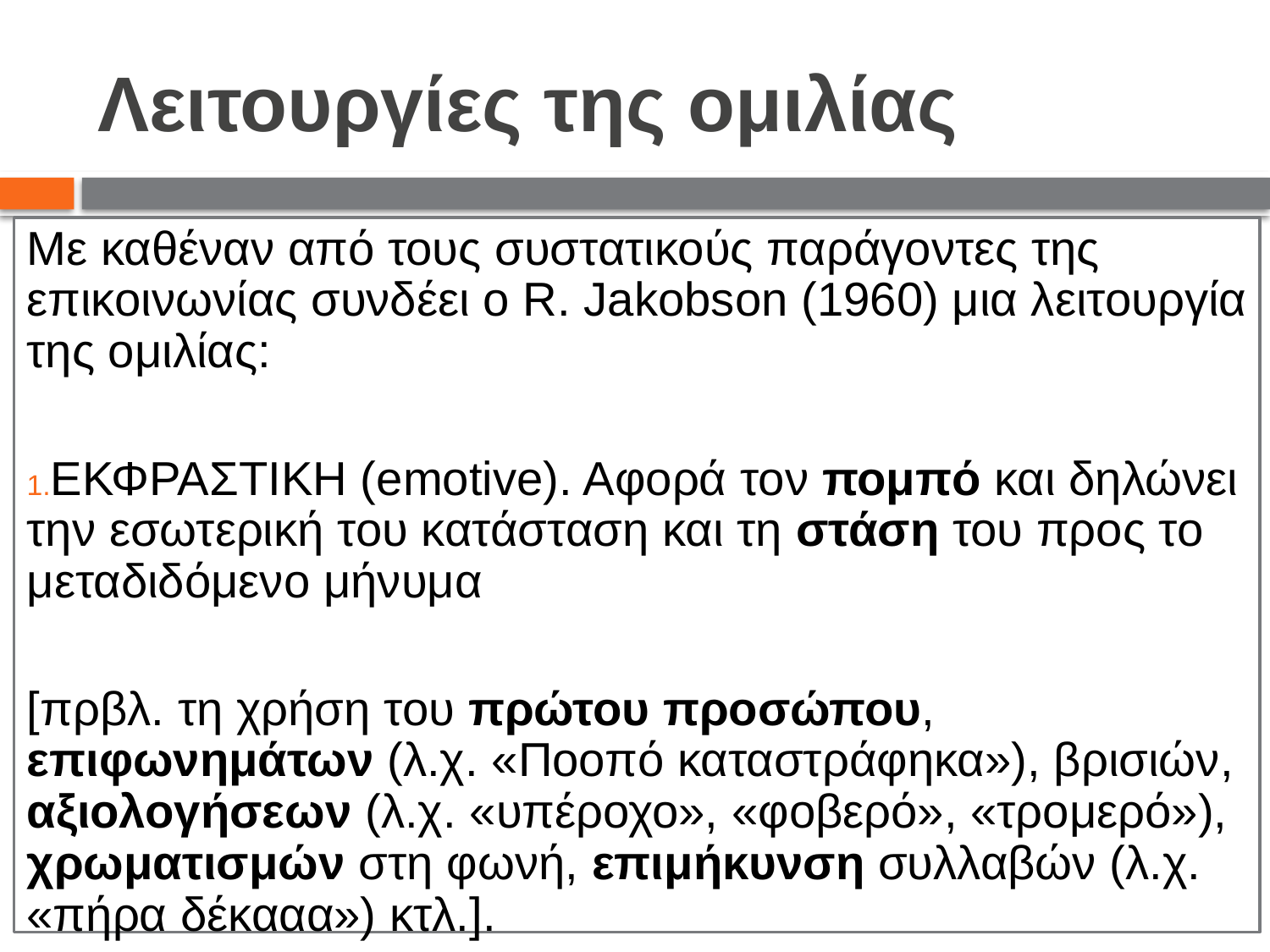

# Λειτουργίες της ομιλίας
Με καθέναν από τους συστατικούς παράγοντες της επικοινωνίας συνδέει ο R. Jakobson (1960) μια λειτουργία της ομιλίας:

ΕΚΦΡΑΣΤΙΚΗ (emotive). Αφορά τον πομπό και δηλώνει την εσωτερική του κατάσταση και τη στάση του προς το μεταδιδόμενο μήνυμα

[πρβλ. τη χρήση του πρώτου προσώπου, επιφωνημάτων (λ.χ. «Ποοπό καταστράφηκα»), βρισιών, αξιολογήσεων (λ.χ. «υπέροχο», «φοβερό», «τρομερό»), χρωματισμών στη φωνή, επιμήκυνση συλλαβών (λ.χ. «πήρα δέκααα») κτλ.].